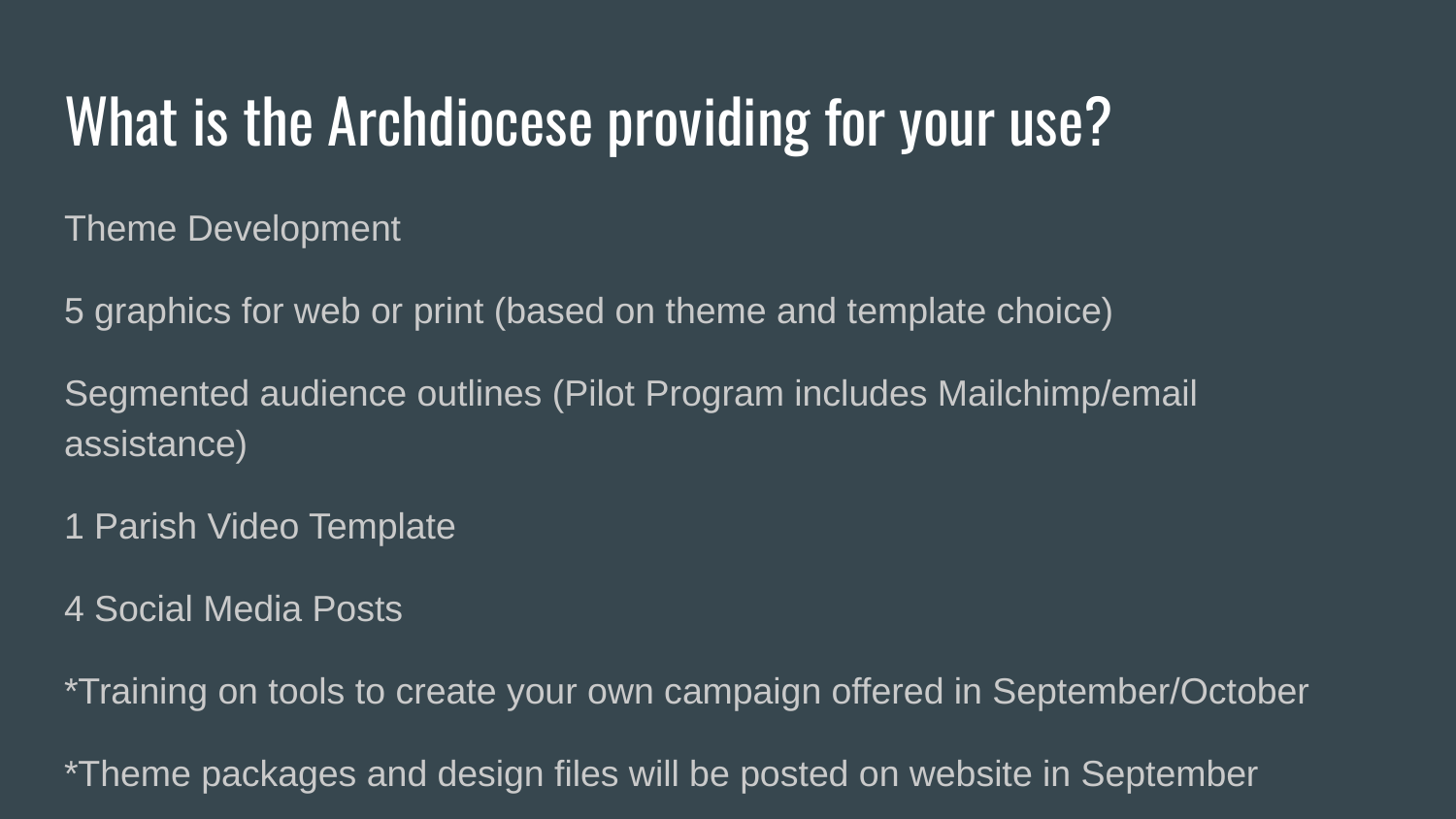

# What is the Archdiocese providing for your use?
Theme Development
5 graphics for web or print (based on theme and template choice)
Segmented audience outlines (Pilot Program includes Mailchimp/email assistance)
1 Parish Video Template
4 Social Media Posts
*Training on tools to create your own campaign offered in September/October
*Theme packages and design files will be posted on website in September